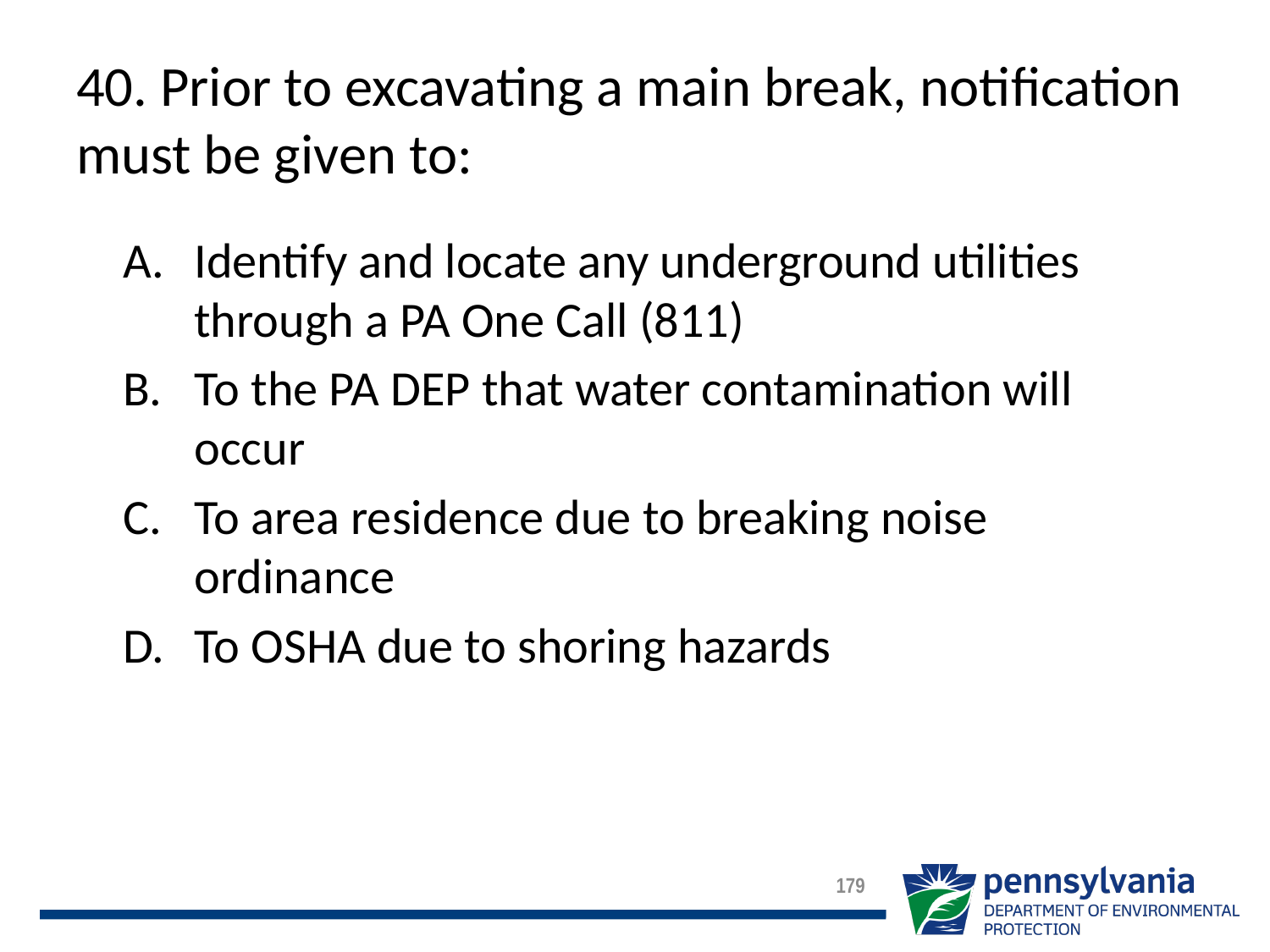

# 40. Prior to excavating a main break, notification must be given to:
Identify and locate any underground utilities through a PA One Call (811)
To the PA DEP that water contamination will occur
To area residence due to breaking noise ordinance
To OSHA due to shoring hazards

179